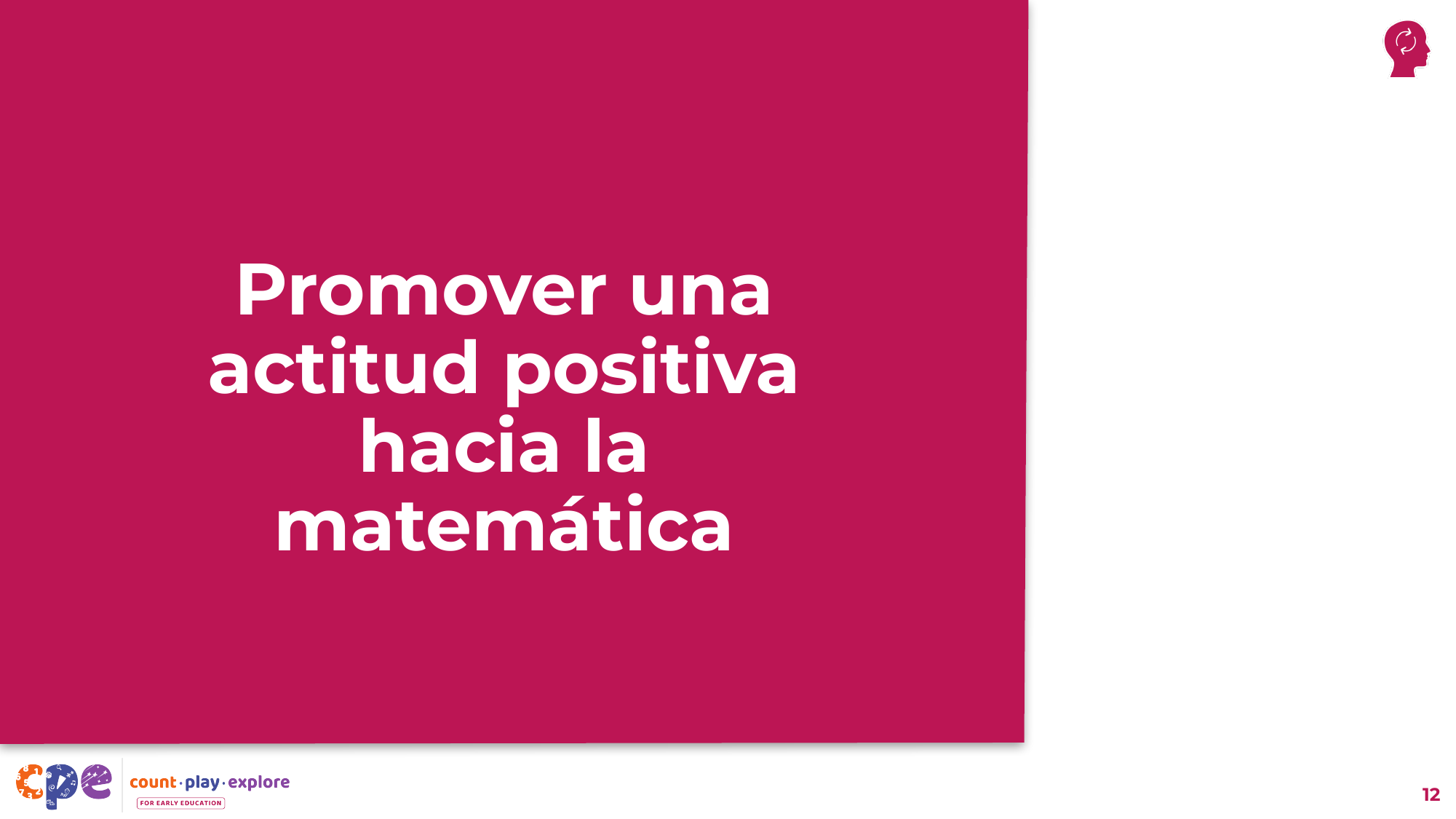

# Promover una actitud positiva hacia la matemática